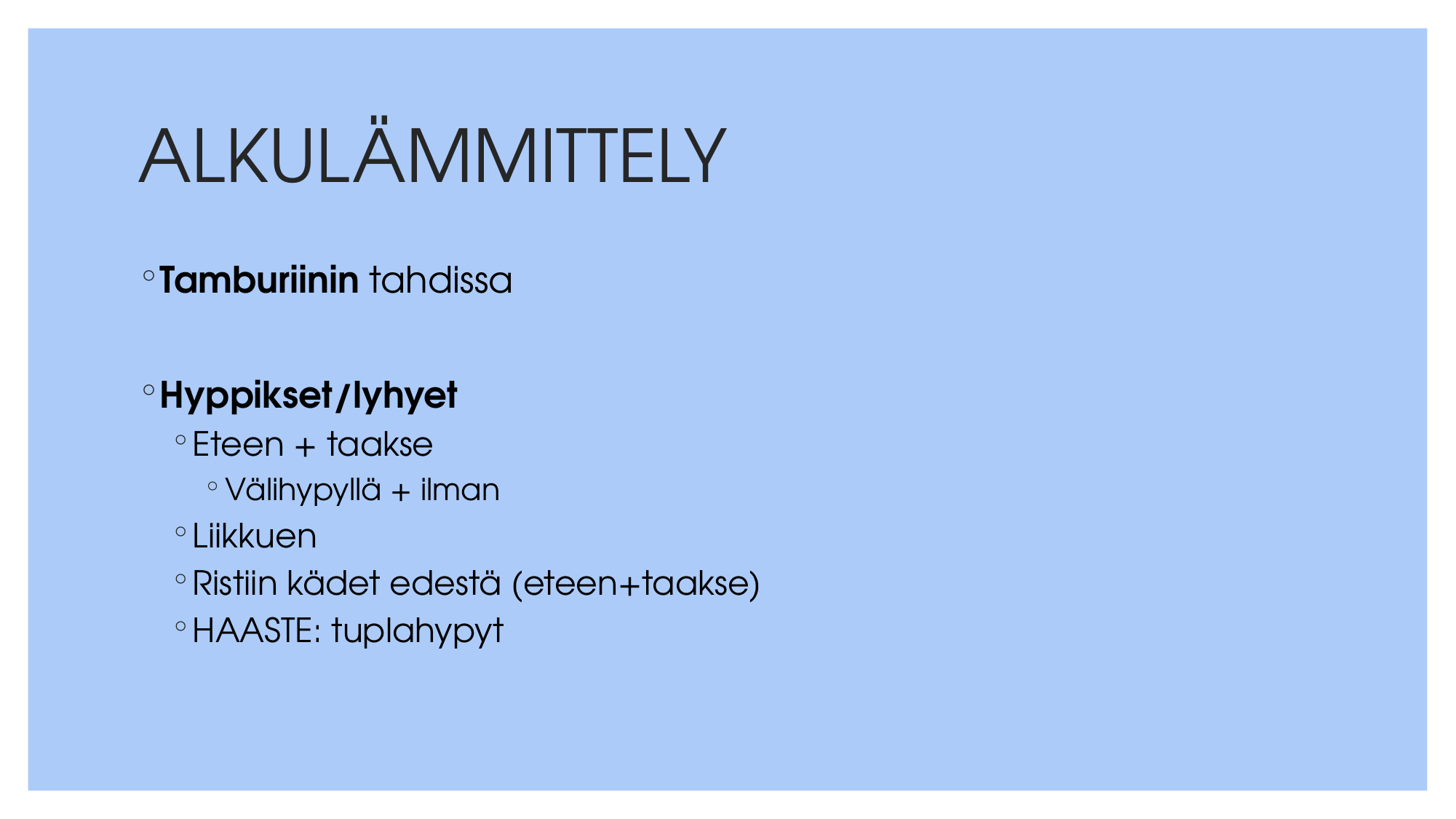

# ALKULÄMMITTELY
Tamburiinin tahdissa

Hyppikset/lyhyet
Eteen + taakse
Välihypyllä + ilman
Liikkuen
Ristiin kädet edestä (eteen+taakse)
HAASTE: tuplahypyt